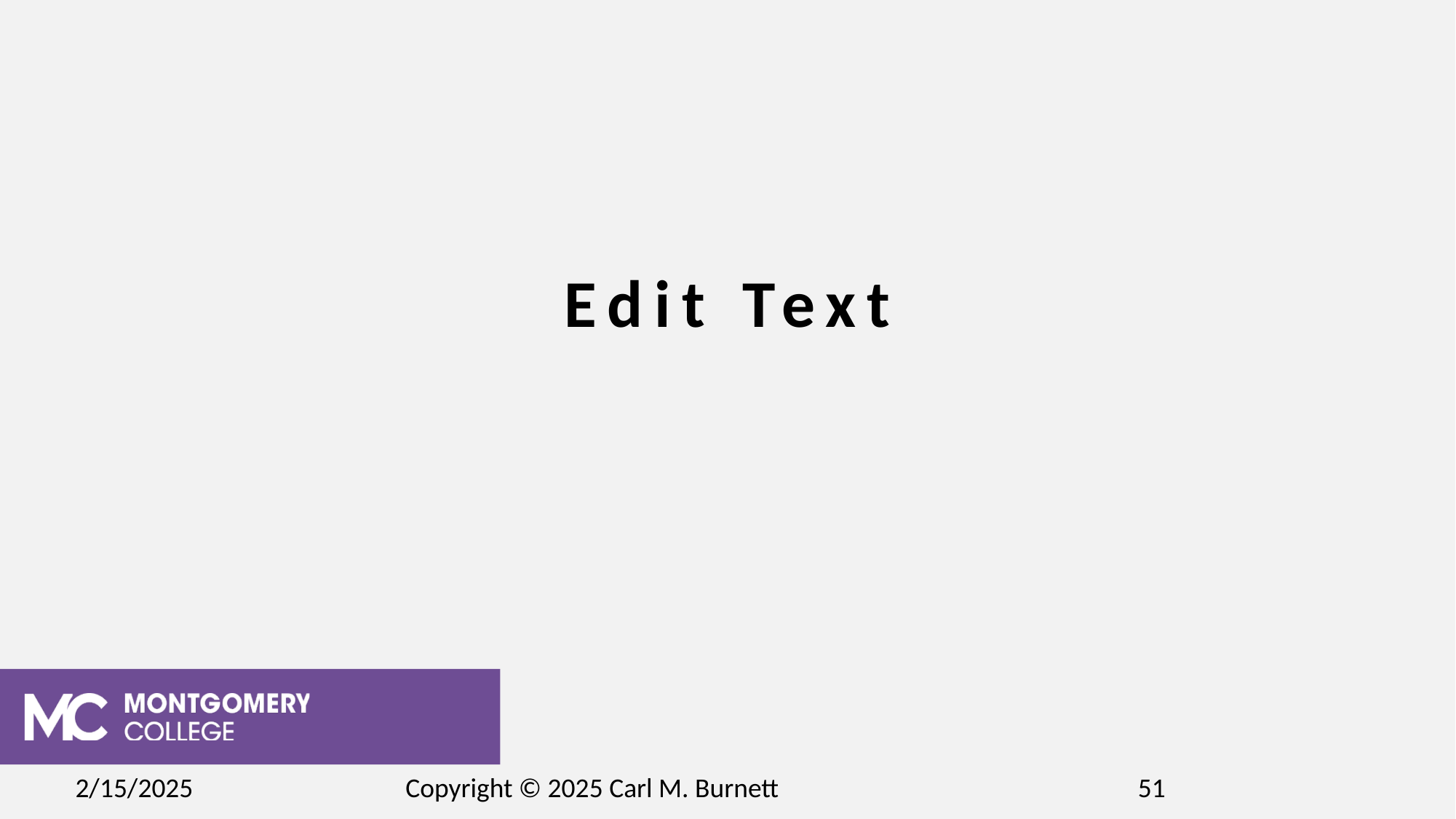

# Edit Text
2/15/2025
Copyright © 2025 Carl M. Burnett
51